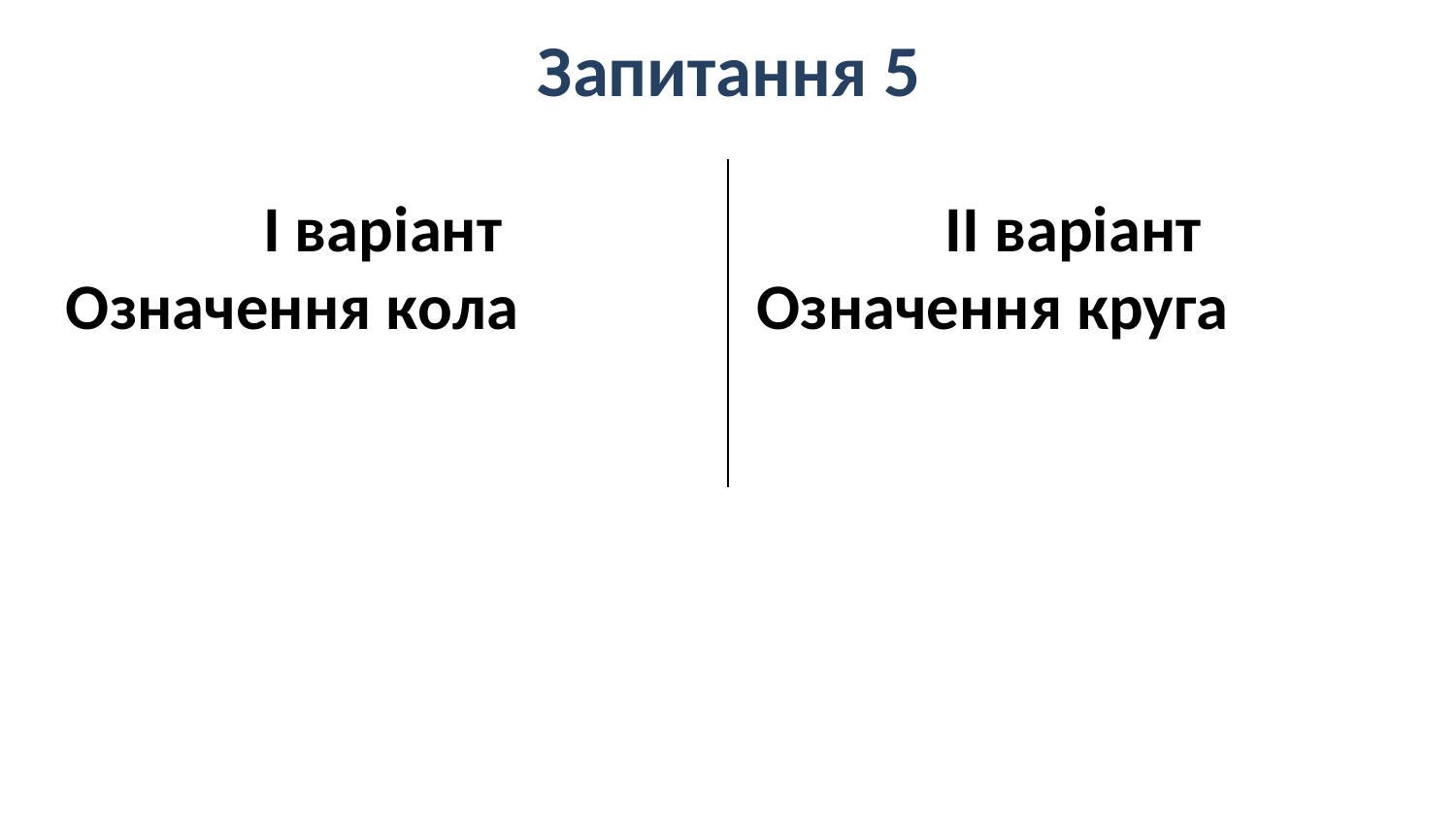

# Запитання 5
І варіант
Означення кола

II варіант
Означення круга